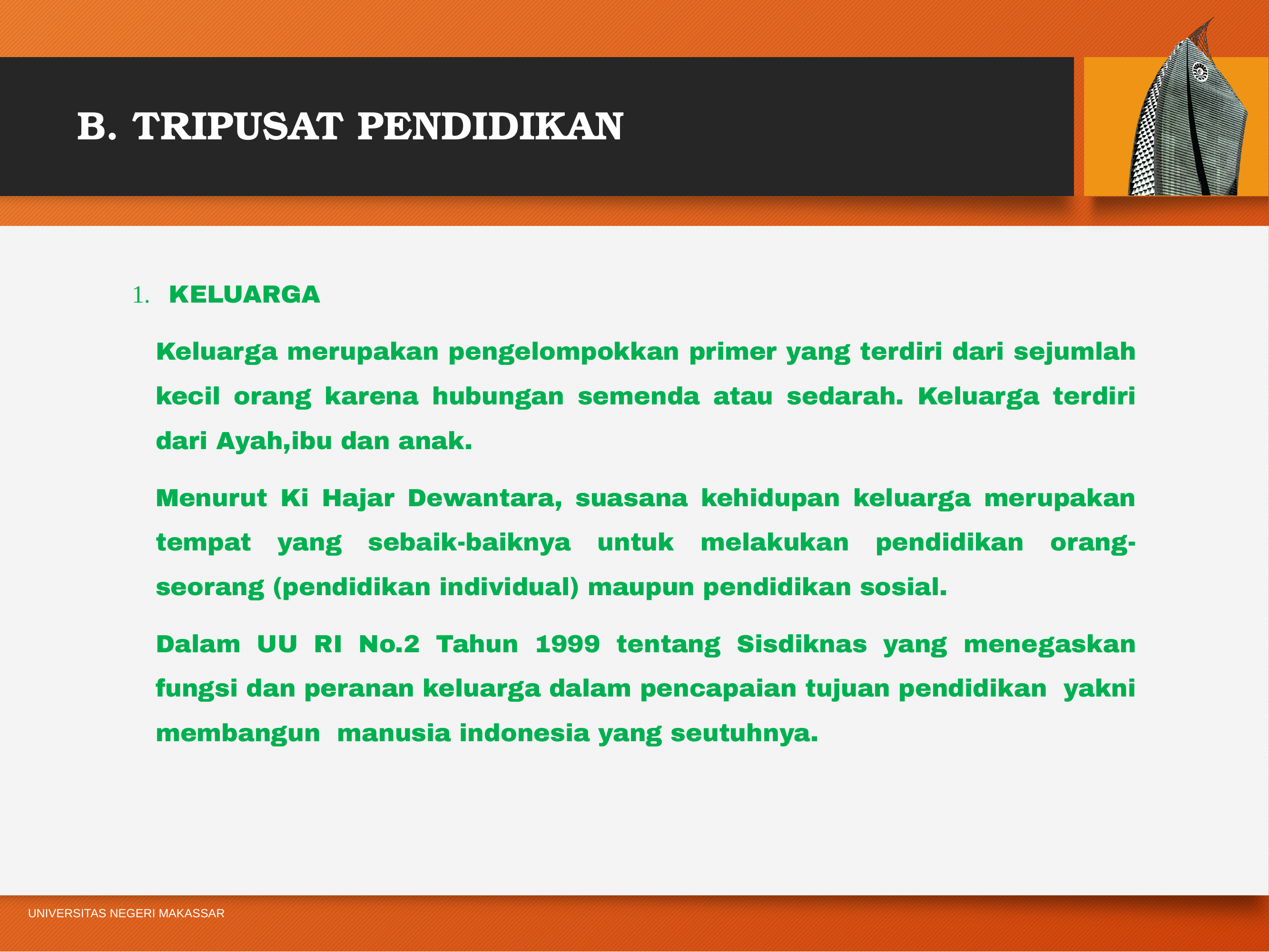

# B. TRIPUSAT PENDIDIKAN
1.   KELUARGA
	Keluarga merupakan pengelompokkan primer yang terdiri dari sejumlah kecil orang karena hubungan semenda atau sedarah. Keluarga terdiri dari Ayah,ibu dan anak.
	Menurut Ki Hajar Dewantara, suasana kehidupan keluarga merupakan tempat yang sebaik-baiknya untuk melakukan pendidikan orang-seorang (pendidikan individual) maupun pendidikan sosial.
	Dalam UU RI No.2 Tahun 1999 tentang Sisdiknas yang menegaskan fungsi dan peranan keluarga dalam pencapaian tujuan pendidikan  yakni membangun  manusia indonesia yang seutuhnya.